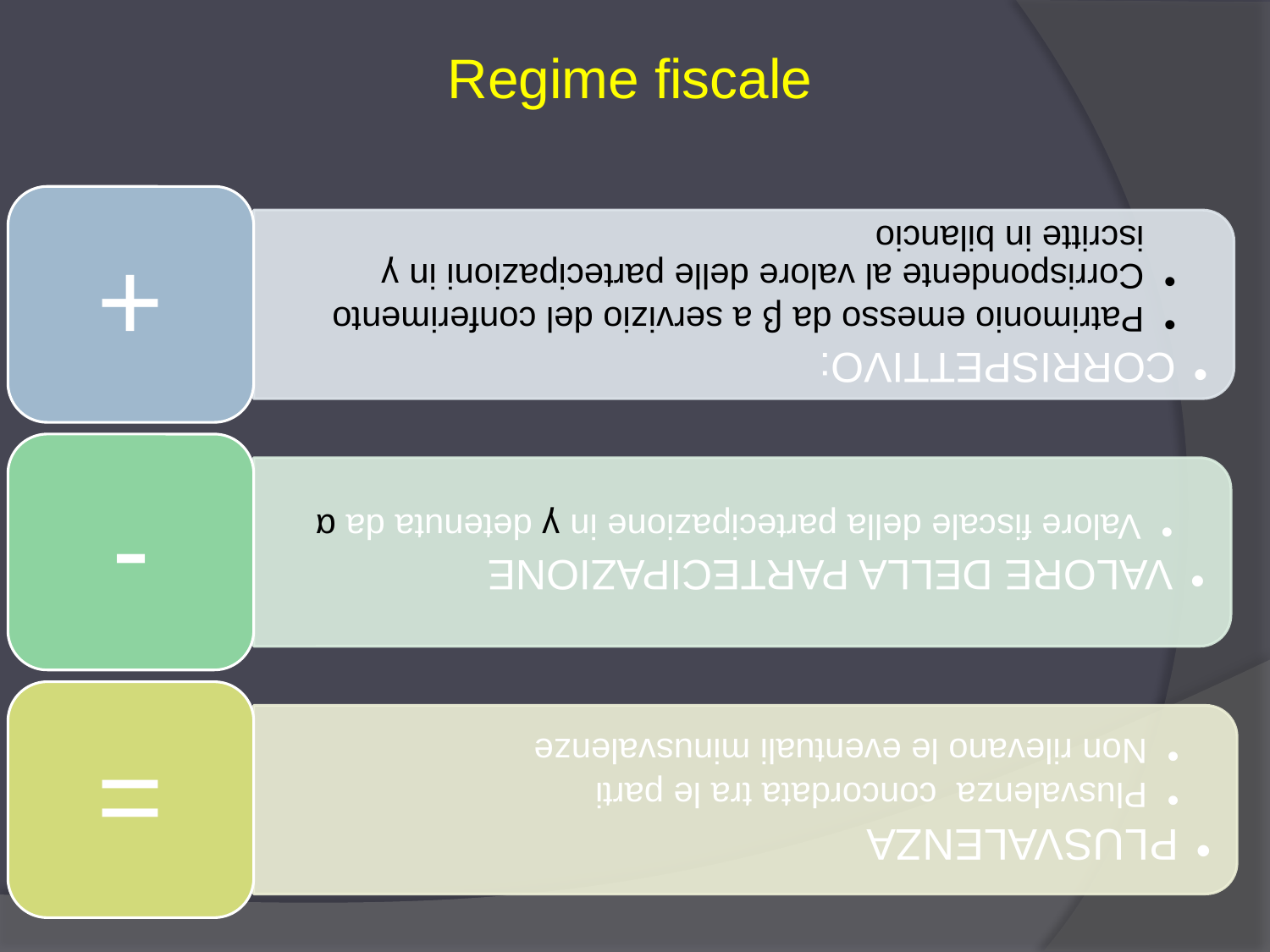

# Regime fiscale
CORRISPETTIVO:
Patrimonio emesso da β a servizio del conferimento
Corrispondente al valore delle partecipazioni in γ iscritte in bilancio
+
VALORE DELLA PARTECIPAZIONE
Valore fiscale della partecipazione in γ detenuta da α
-
PLUSVALENZA
Plusvalenza  concordata tra le parti
Non rilevano le eventuali minusvalenze
=